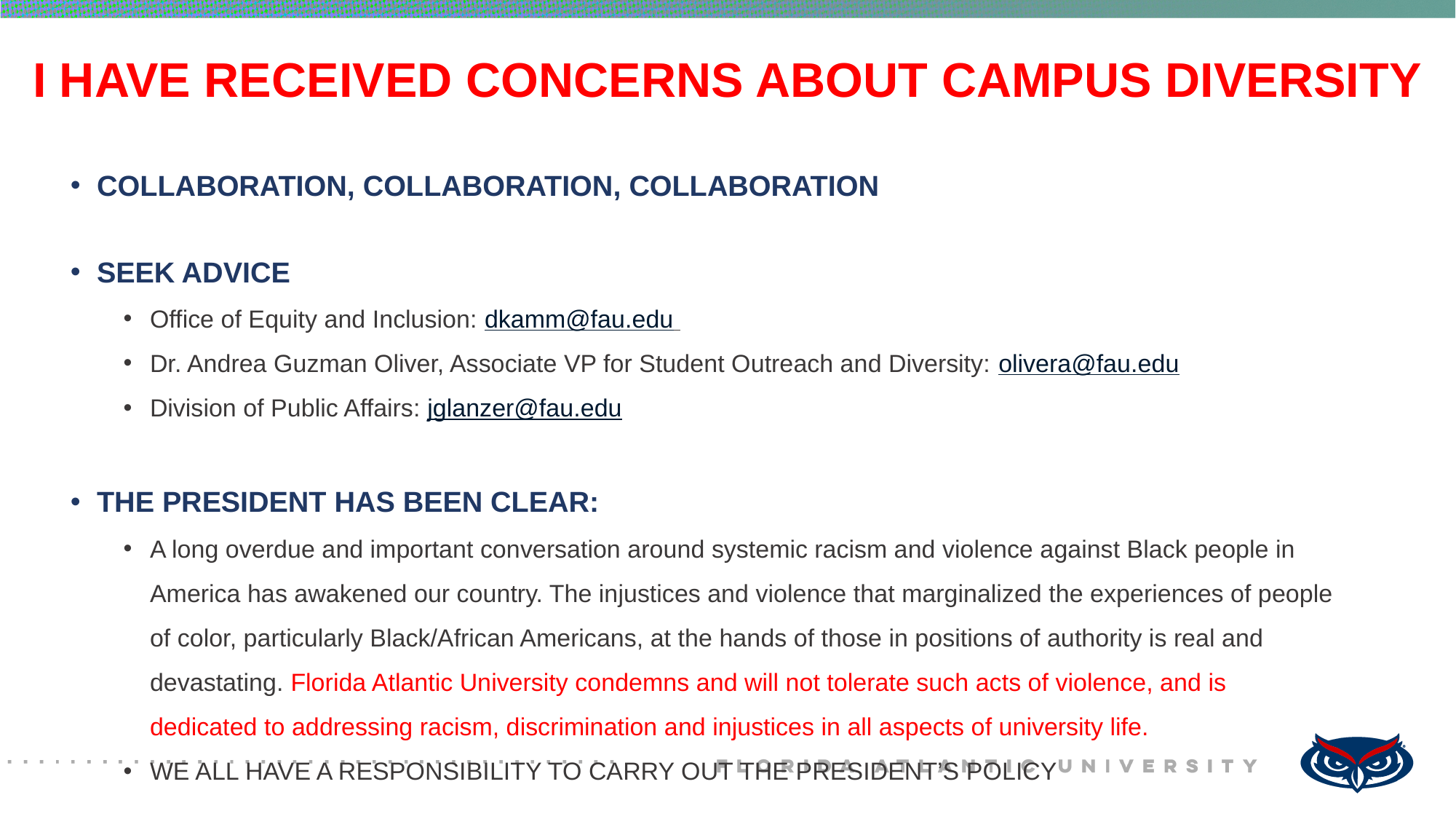

# I HAVE RECEIVED CONCERNS ABOUT CAMPUS DIVERSITY
COLLABORATION, COLLABORATION, COLLABORATION
SEEK ADVICE
Office of Equity and Inclusion: dkamm@fau.edu
Dr. Andrea Guzman Oliver, Associate VP for Student Outreach and Diversity: olivera@fau.edu
Division of Public Affairs: jglanzer@fau.edu
THE PRESIDENT HAS BEEN CLEAR:
A long overdue and important conversation around systemic racism and violence against Black people in America has awakened our country. The injustices and violence that marginalized the experiences of people of color, particularly Black/African Americans, at the hands of those in positions of authority is real and devastating. Florida Atlantic University condemns and will not tolerate such acts of violence, and is dedicated to addressing racism, discrimination and injustices in all aspects of university life.
WE ALL HAVE A RESPONSIBILITY TO CARRY OUT THE PRESIDENT’S POLICY